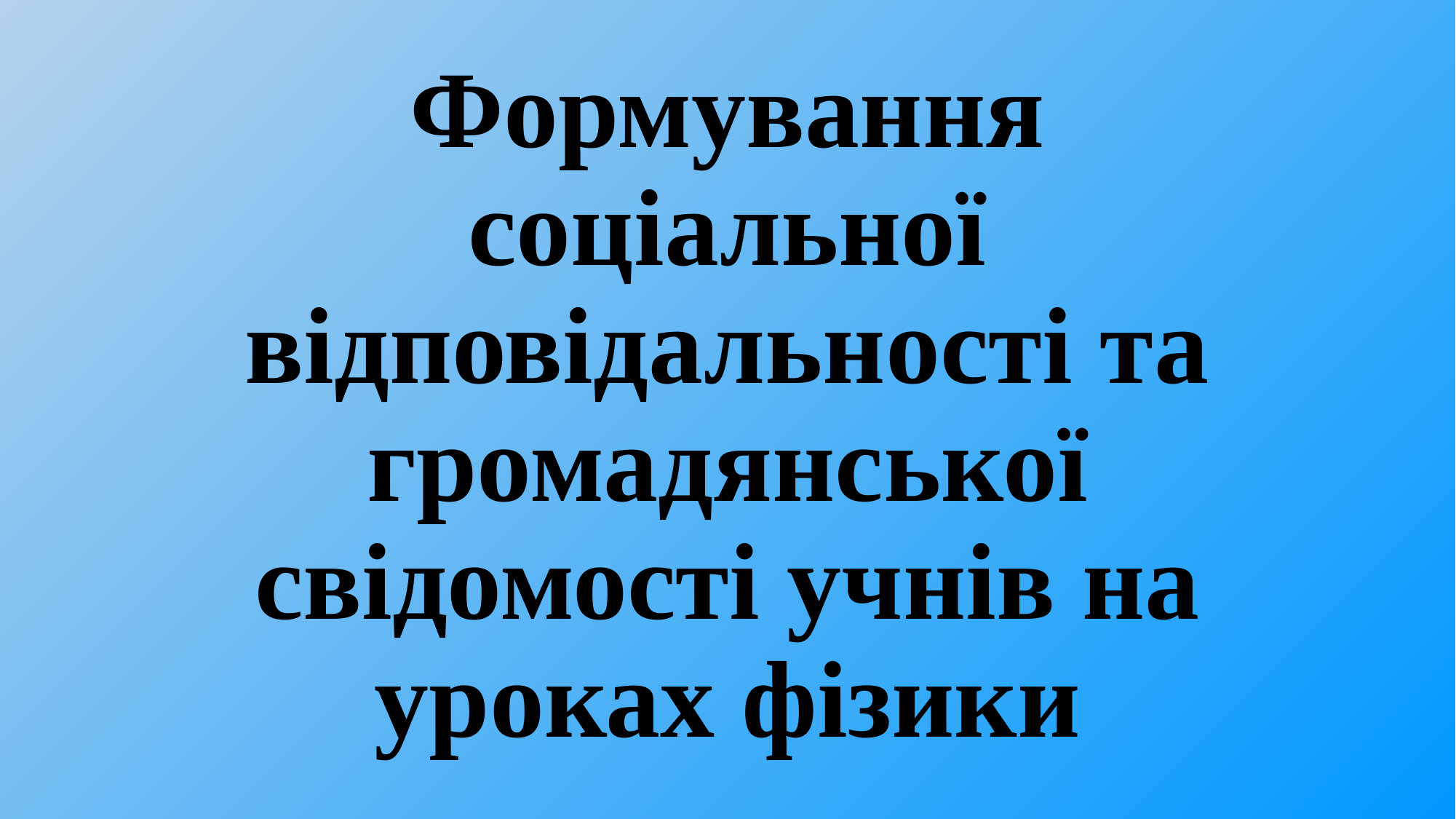

# Формування соціальної відповідальності та громадянської свідомості учнів на уроках фізики